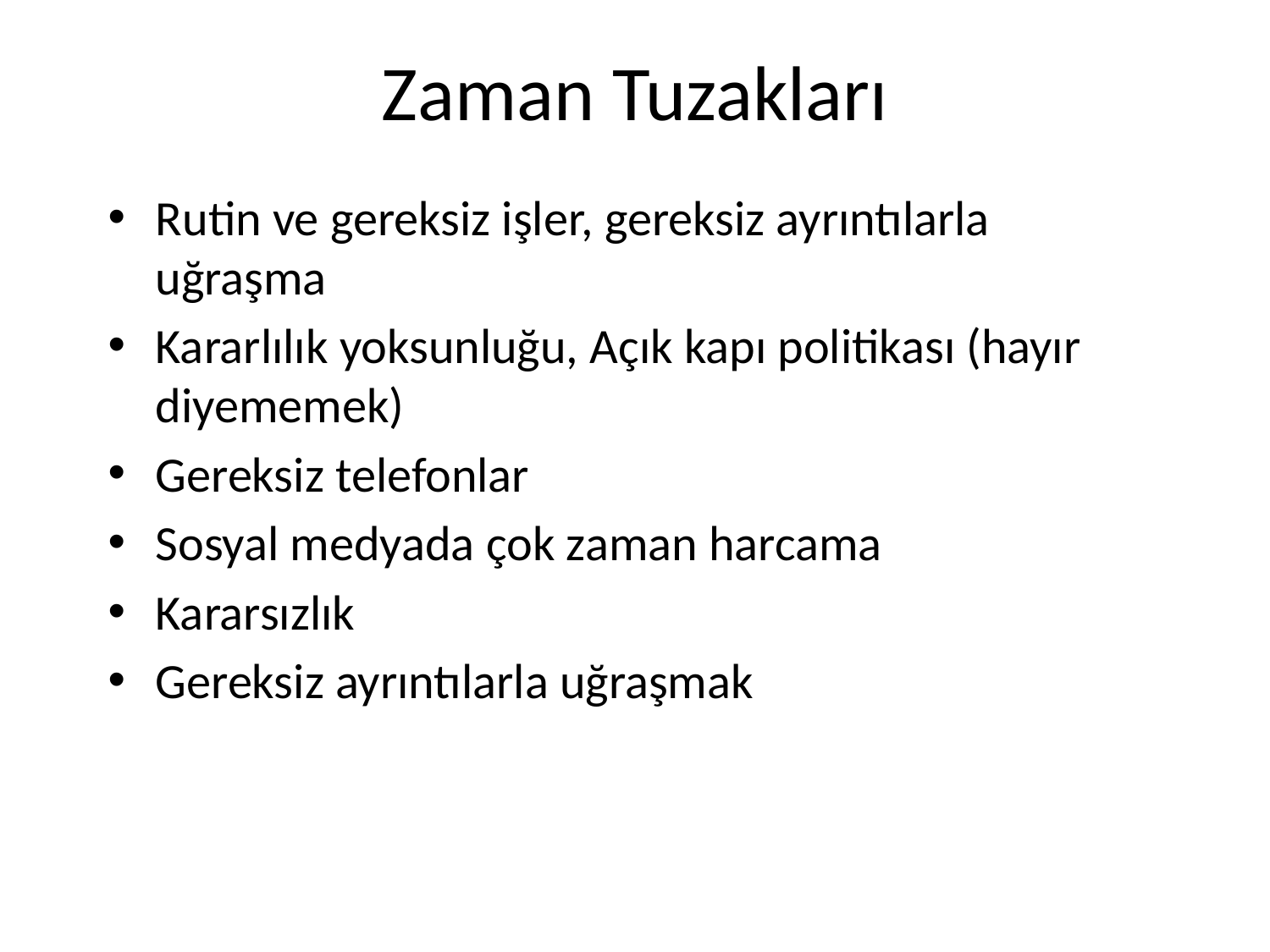

# Zaman Tuzakları
Rutin ve gereksiz işler, gereksiz ayrıntılarla uğraşma
Kararlılık yoksunluğu, Açık kapı politikası (hayır diyememek)
Gereksiz telefonlar
Sosyal medyada çok zaman harcama
Kararsızlık
Gereksiz ayrıntılarla uğraşmak